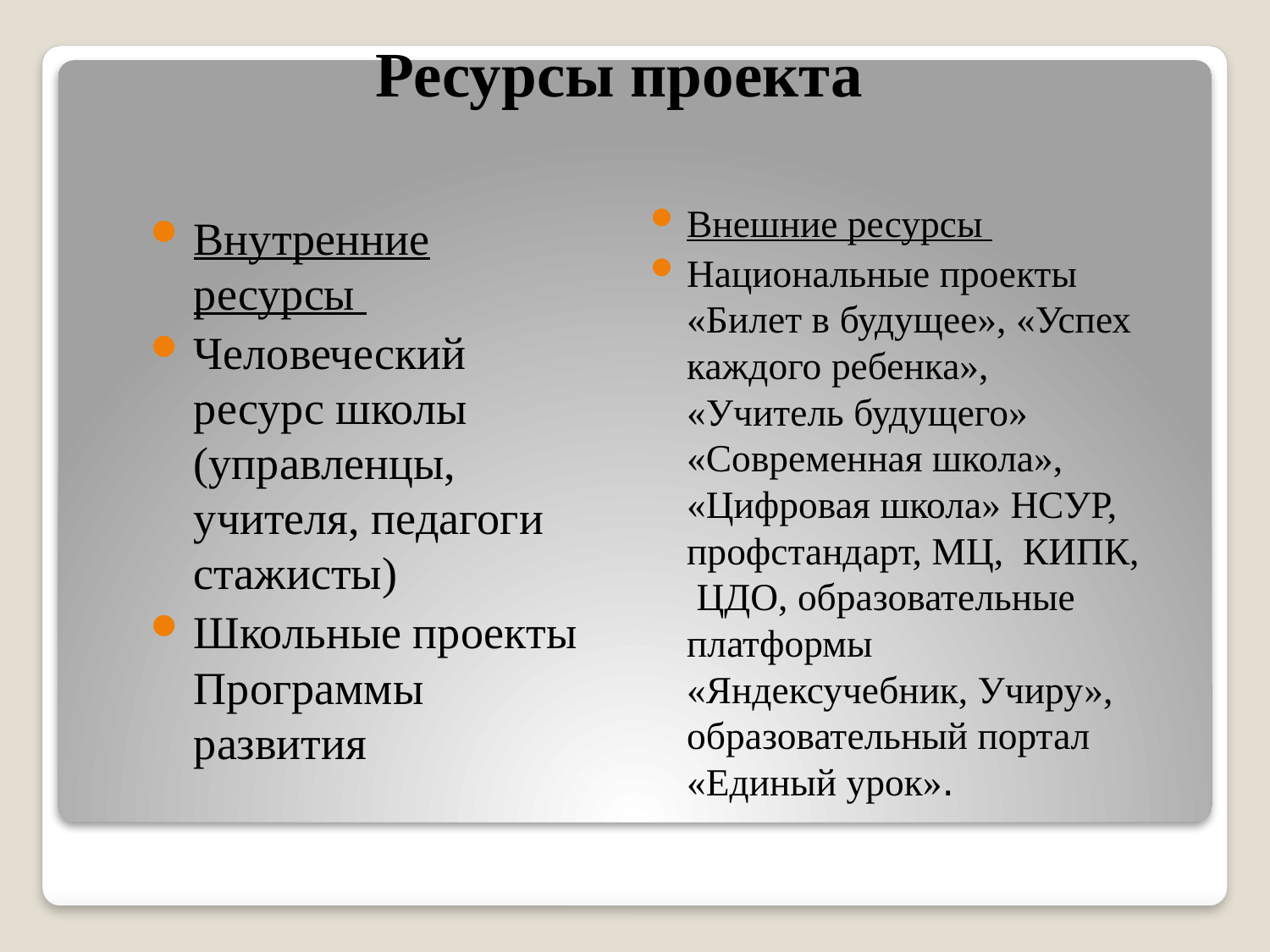

# Ресурсы проекта
Внешние ресурсы
Национальные проекты «Билет в будущее», «Успех каждого ребенка», «Учитель будущего» «Современная школа», «Цифровая школа» НСУР, профстандарт, МЦ,  КИПК,  ЦДО, образовательные платформы «Яндексучебник, Учиру», образовательный портал «Единый урок».
Внутренние ресурсы
Человеческий ресурс школы (управленцы, учителя, педагоги стажисты)
Школьные проекты Программы развития